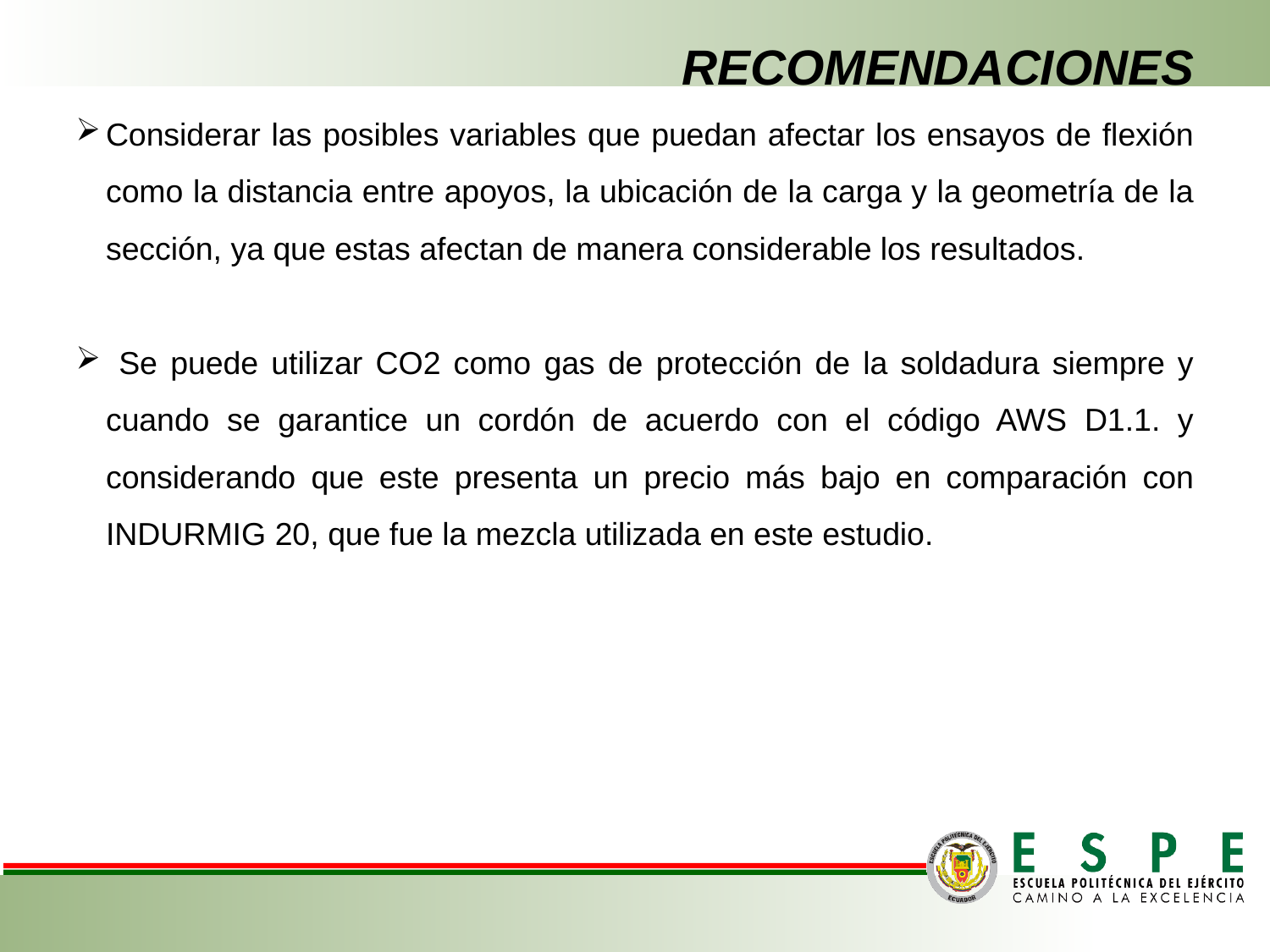

RECOMENDACIONES
Considerar las posibles variables que puedan afectar los ensayos de flexión como la distancia entre apoyos, la ubicación de la carga y la geometría de la sección, ya que estas afectan de manera considerable los resultados.

 Se puede utilizar CO2 como gas de protección de la soldadura siempre y cuando se garantice un cordón de acuerdo con el código AWS D1.1. y considerando que este presenta un precio más bajo en comparación con INDURMIG 20, que fue la mezcla utilizada en este estudio.